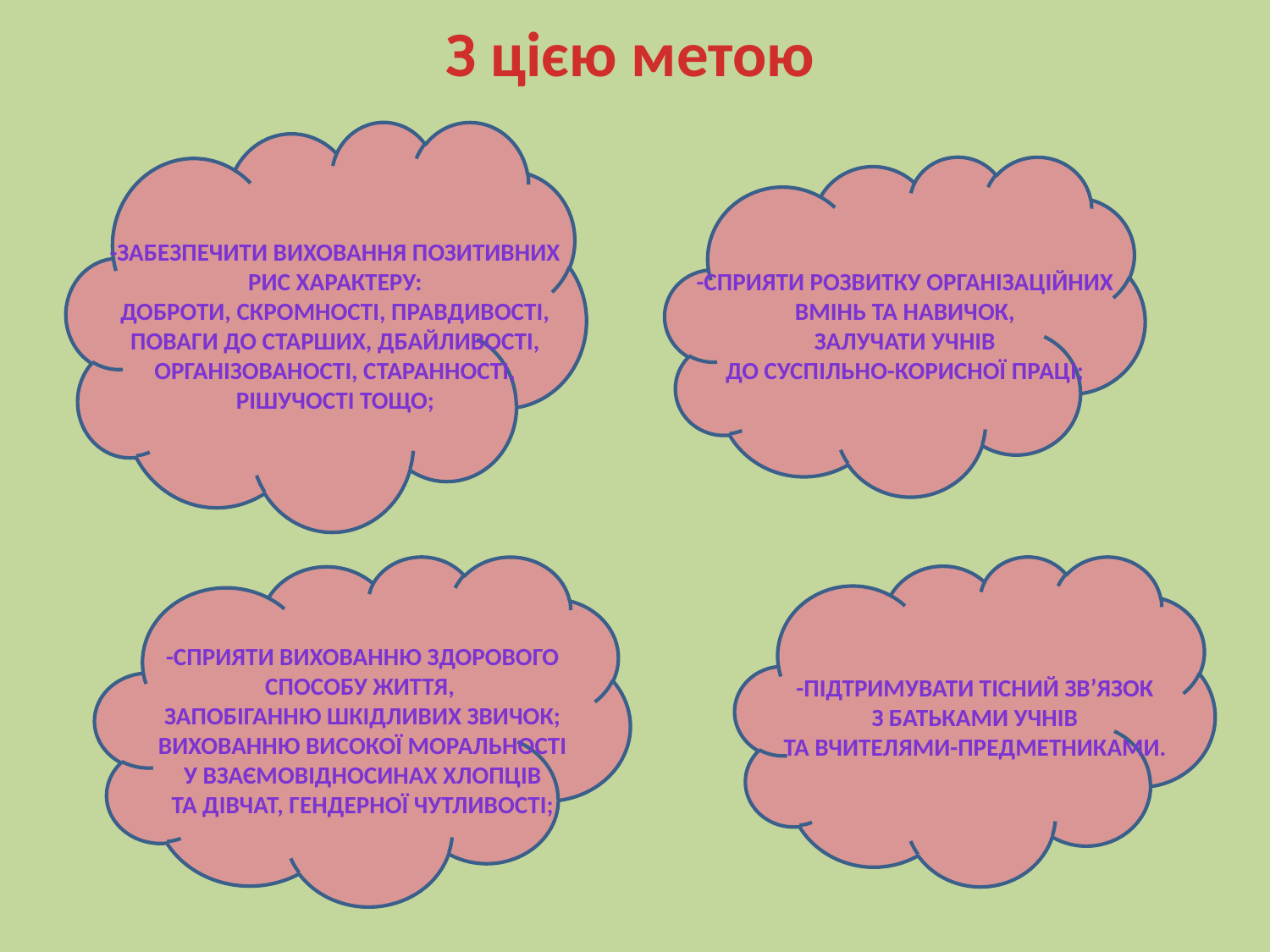

З цією метою

-забезпечити виховання позитивних
рис характеру:
доброти, скромності, правдивості,
поваги до старших, дбайливості,
організованості, старанності,
рішучості тощо;
-сприяти розвитку організаційних
Вмінь та навичок,
залучати учнів
до суспільно-корисної праці;

-сприяти вихованню здорового
способу життя,
запобіганню шкідливих звичок;
вихованню високої моральності
у взаємовідносинах хлопців
та дівчат, гендерної чутливості;
-підтримувати тісний зв’язок
з батьками учнів
та вчителями-предметниками.